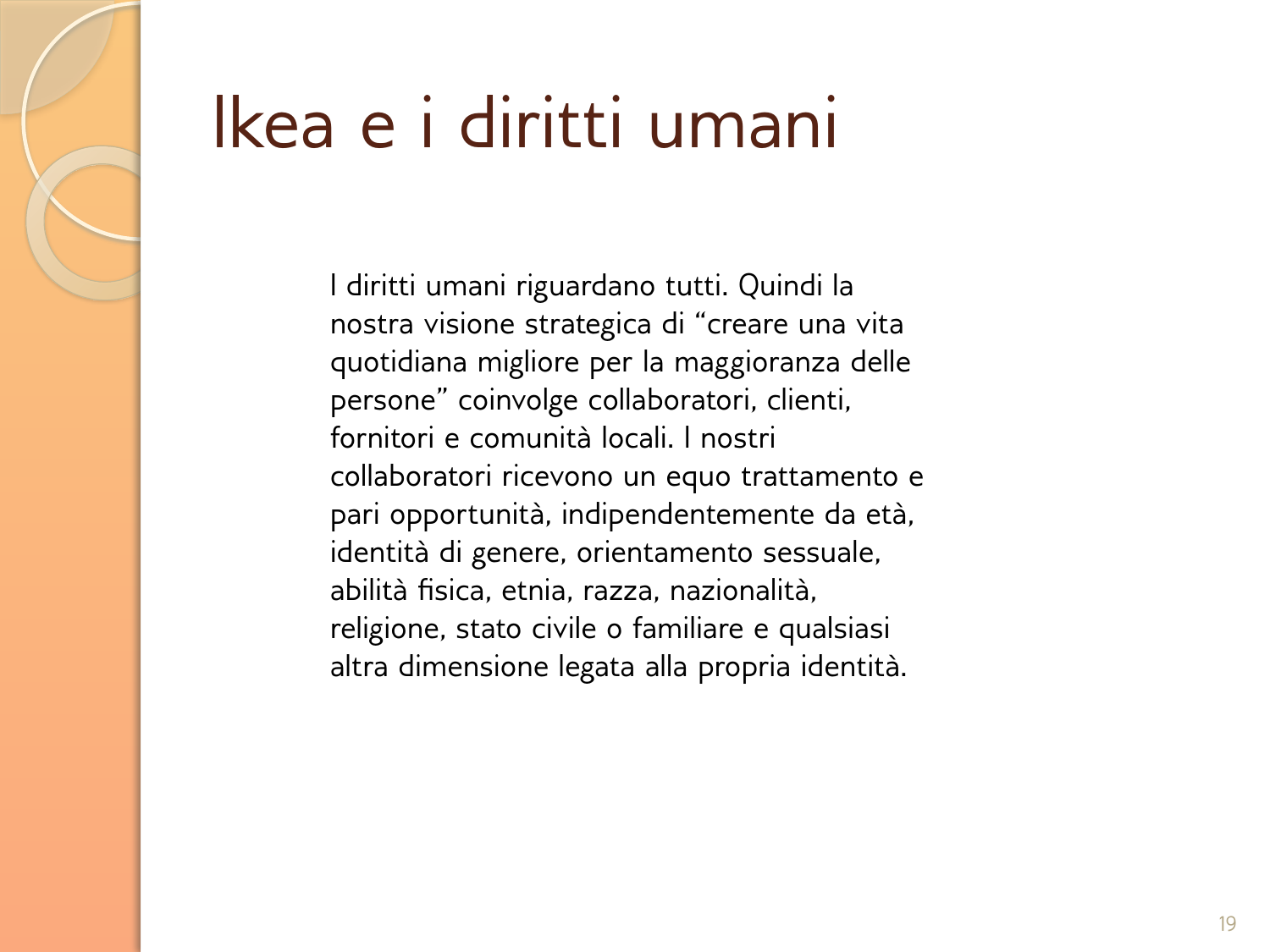

# Ikea e i diritti umani
I diritti umani riguardano tutti. Quindi la nostra visione strategica di “creare una vita quotidiana migliore per la maggioranza delle persone” coinvolge collaboratori, clienti, fornitori e comunità locali. I nostri collaboratori ricevono un equo trattamento e pari opportunità, indipendentemente da età, identità di genere, orientamento sessuale, abilità fisica, etnia, razza, nazionalità, religione, stato civile o familiare e qualsiasi altra dimensione legata alla propria identità.
19